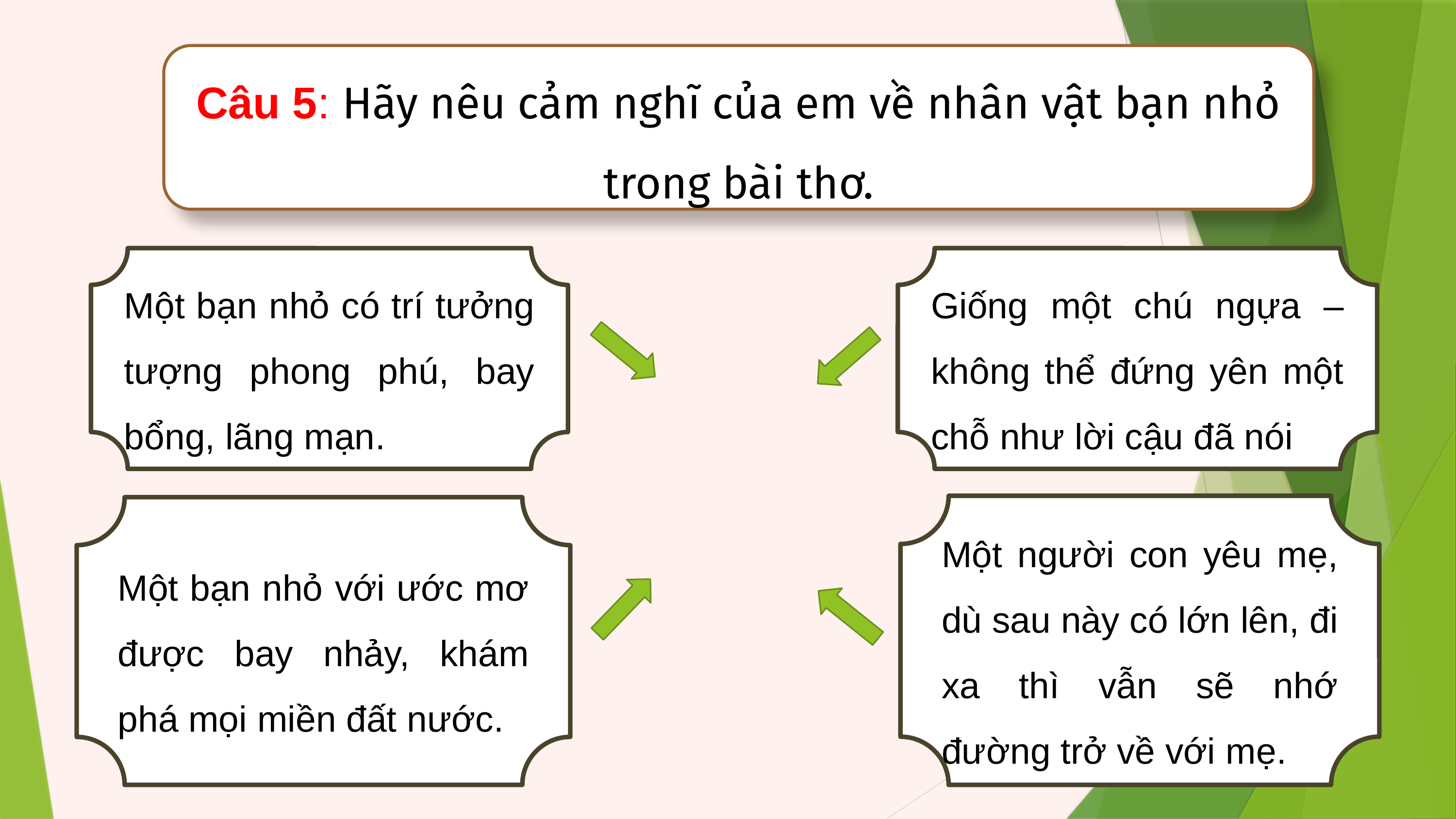

Câu 5: Hãy nêu cảm nghĩ của em về nhân vật bạn nhỏ trong bài thơ.
Một bạn nhỏ có trí tưởng tượng phong phú, bay bổng, lãng mạn.
Giống một chú ngựa – không thể đứng yên một chỗ như lời cậu đã nói

Một người con yêu mẹ, dù sau này có lớn lên, đi xa thì vẫn sẽ nhớ đường trở về với mẹ.
Một bạn nhỏ với ước mơ được bay nhảy, khám phá mọi miền đất nước.